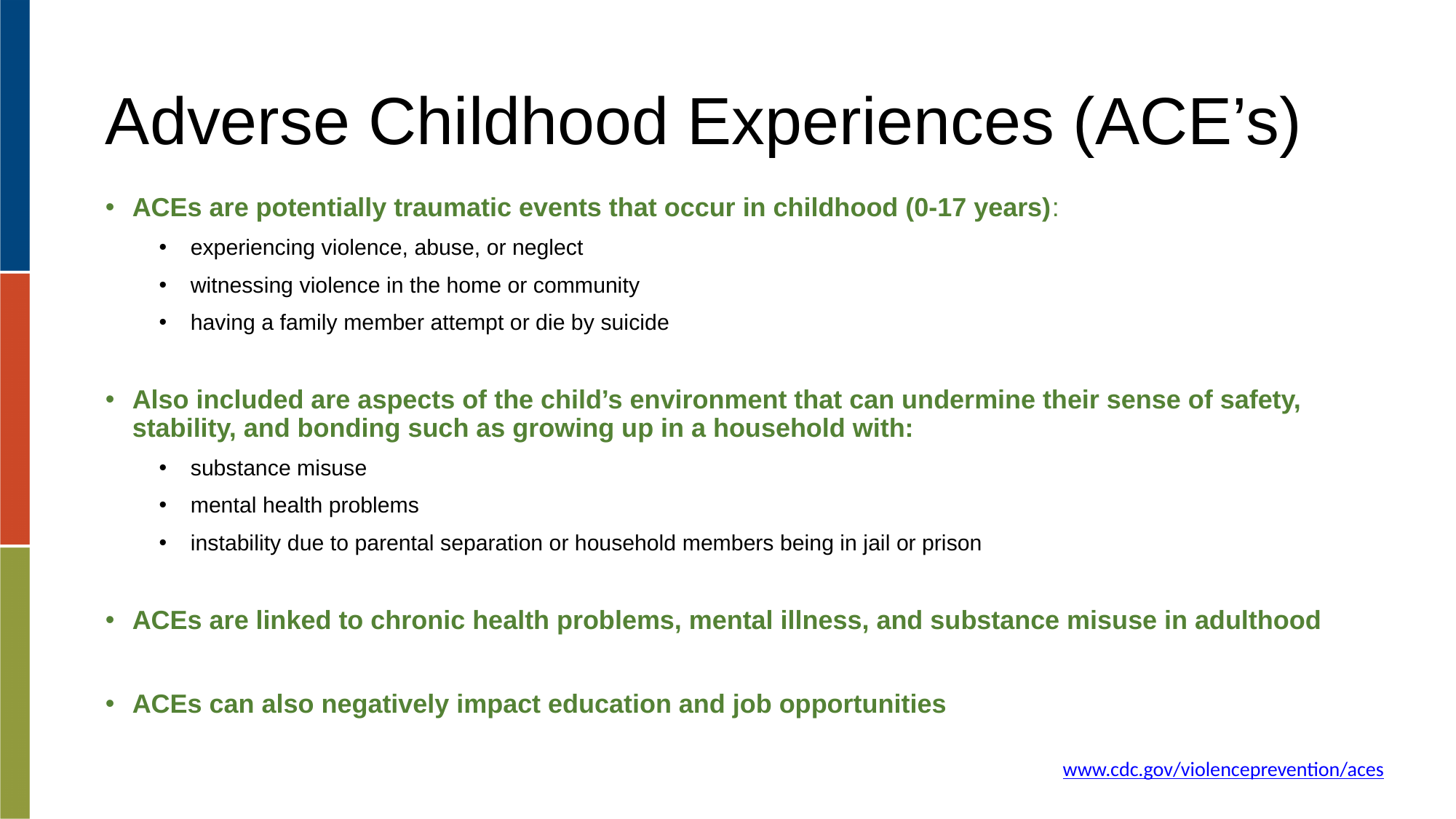

# Adverse Childhood Experiences (ACE’s)
ACEs are potentially traumatic events that occur in childhood (0-17 years):
experiencing violence, abuse, or neglect
witnessing violence in the home or community
having a family member attempt or die by suicide

Also included are aspects of the child’s environment that can undermine their sense of safety, stability, and bonding such as growing up in a household with:
substance misuse
mental health problems
instability due to parental separation or household members being in jail or prison

ACEs are linked to chronic health problems, mental illness, and substance misuse in adulthood

ACEs can also negatively impact education and job opportunities
www.cdc.gov/violenceprevention/aces